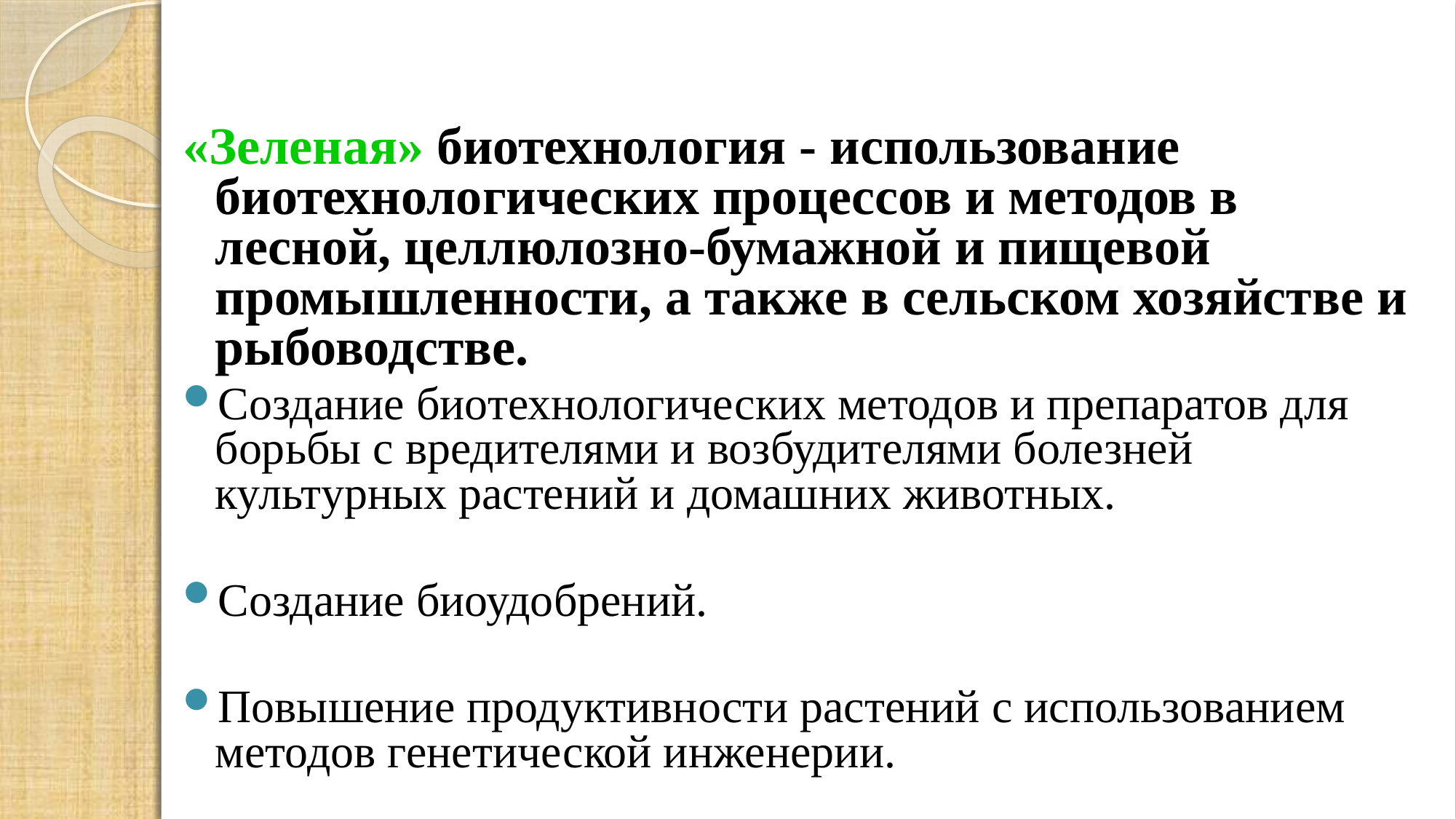

«Зеленая» биотехнология - использование биотехнологических процессов и методов в лесной, целлюлозно-бумажной и пищевой промышленности, а также в сельском хозяйстве и рыбоводстве.
Создание биотехнологических методов и препаратов для борьбы с вредителями и возбудителями болезней культурных растений и домашних животных.

Создание биоудобрений.

Повышение продуктивности растений с использованием методов генетической инженерии.